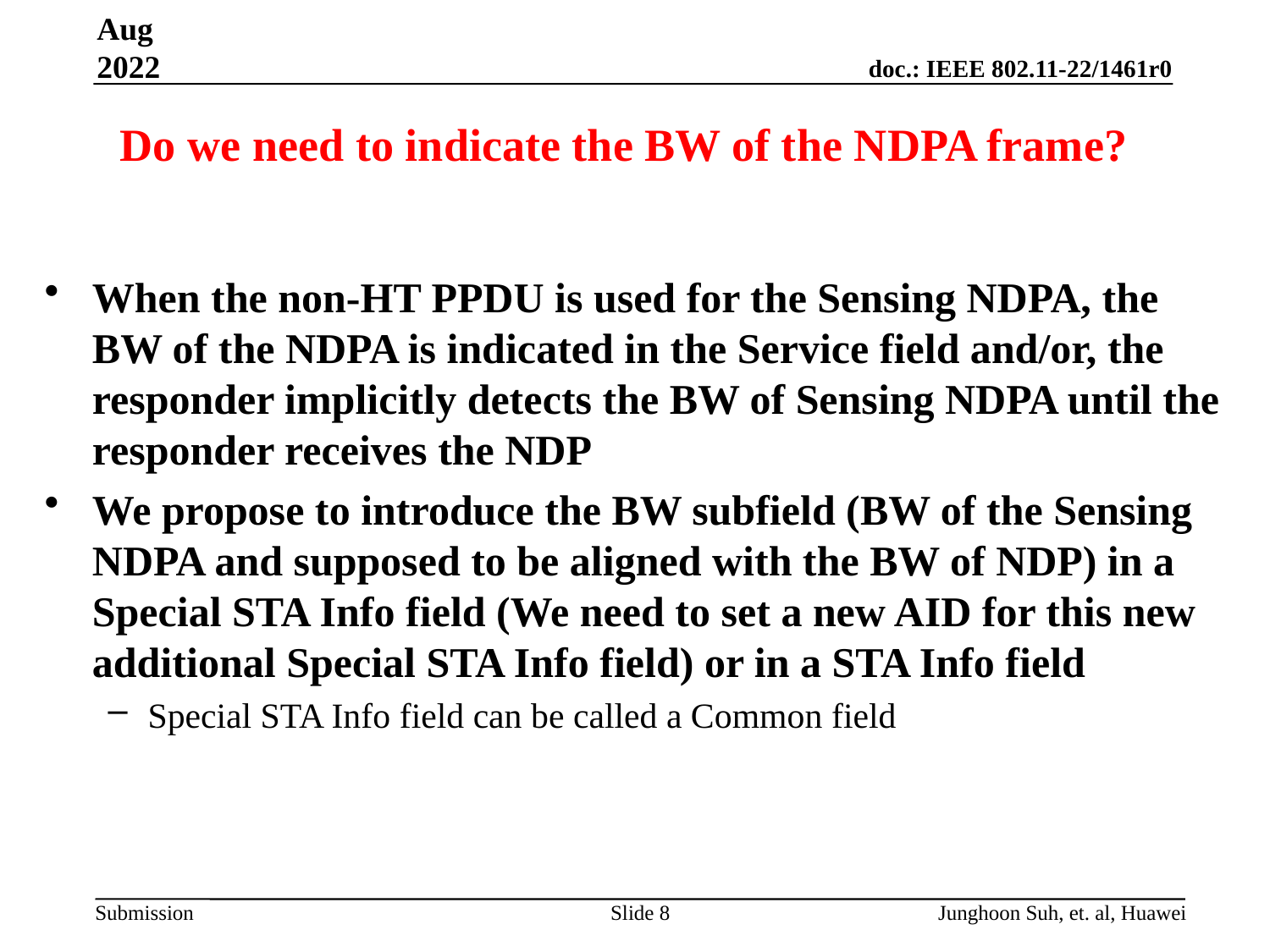

Aug 2022
# Do we need to indicate the BW of the NDPA frame?
When the non-HT PPDU is used for the Sensing NDPA, the BW of the NDPA is indicated in the Service field and/or, the responder implicitly detects the BW of Sensing NDPA until the responder receives the NDP
We propose to introduce the BW subfield (BW of the Sensing NDPA and supposed to be aligned with the BW of NDP) in a Special STA Info field (We need to set a new AID for this new additional Special STA Info field) or in a STA Info field
Special STA Info field can be called a Common field
Slide 8
Junghoon Suh, et. al, Huawei